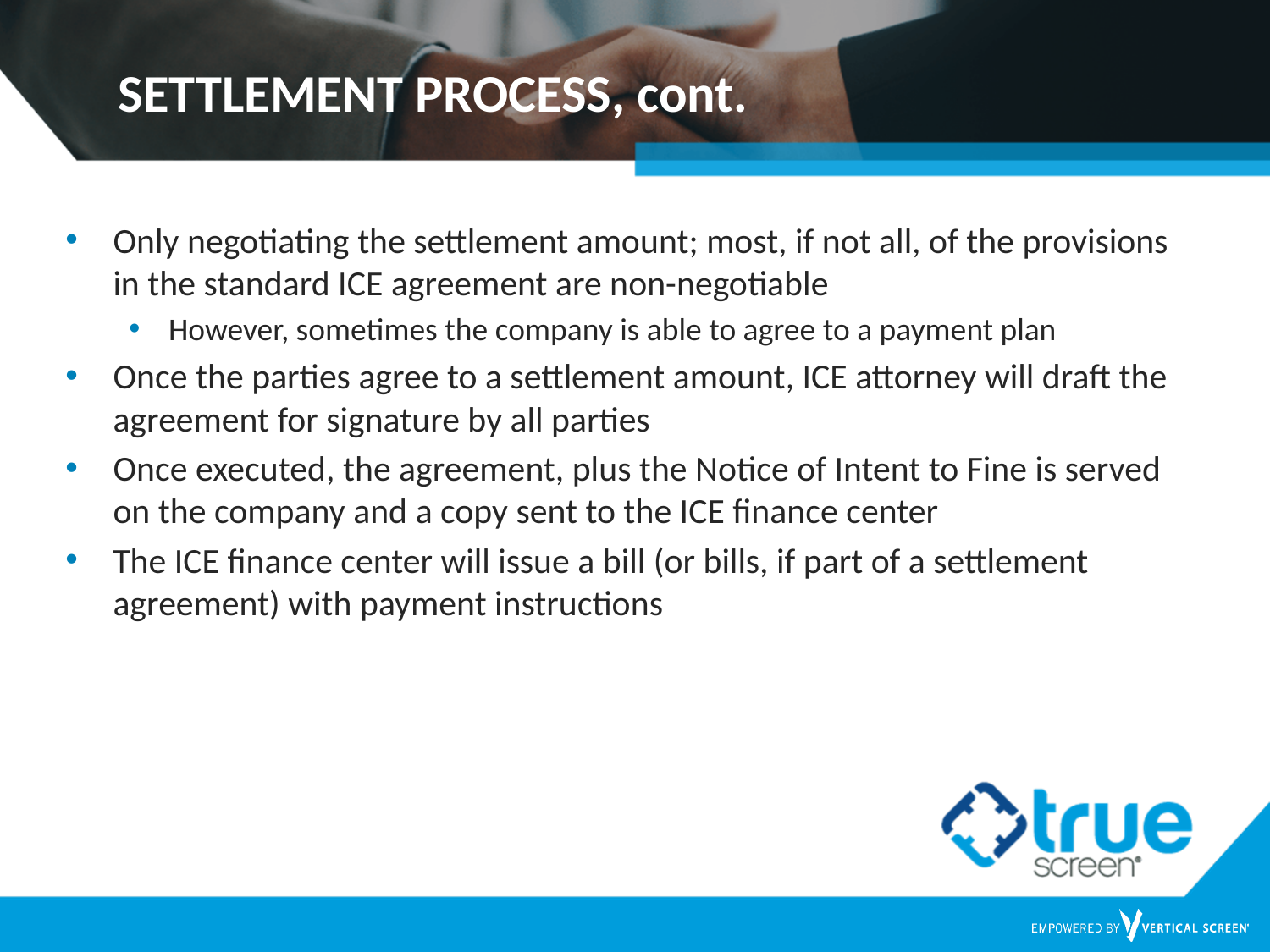

# SETTLEMENT PROCESS, cont.
Only negotiating the settlement amount; most, if not all, of the provisions in the standard ICE agreement are non-negotiable
However, sometimes the company is able to agree to a payment plan
Once the parties agree to a settlement amount, ICE attorney will draft the agreement for signature by all parties
Once executed, the agreement, plus the Notice of Intent to Fine is served on the company and a copy sent to the ICE finance center
The ICE finance center will issue a bill (or bills, if part of a settlement agreement) with payment instructions